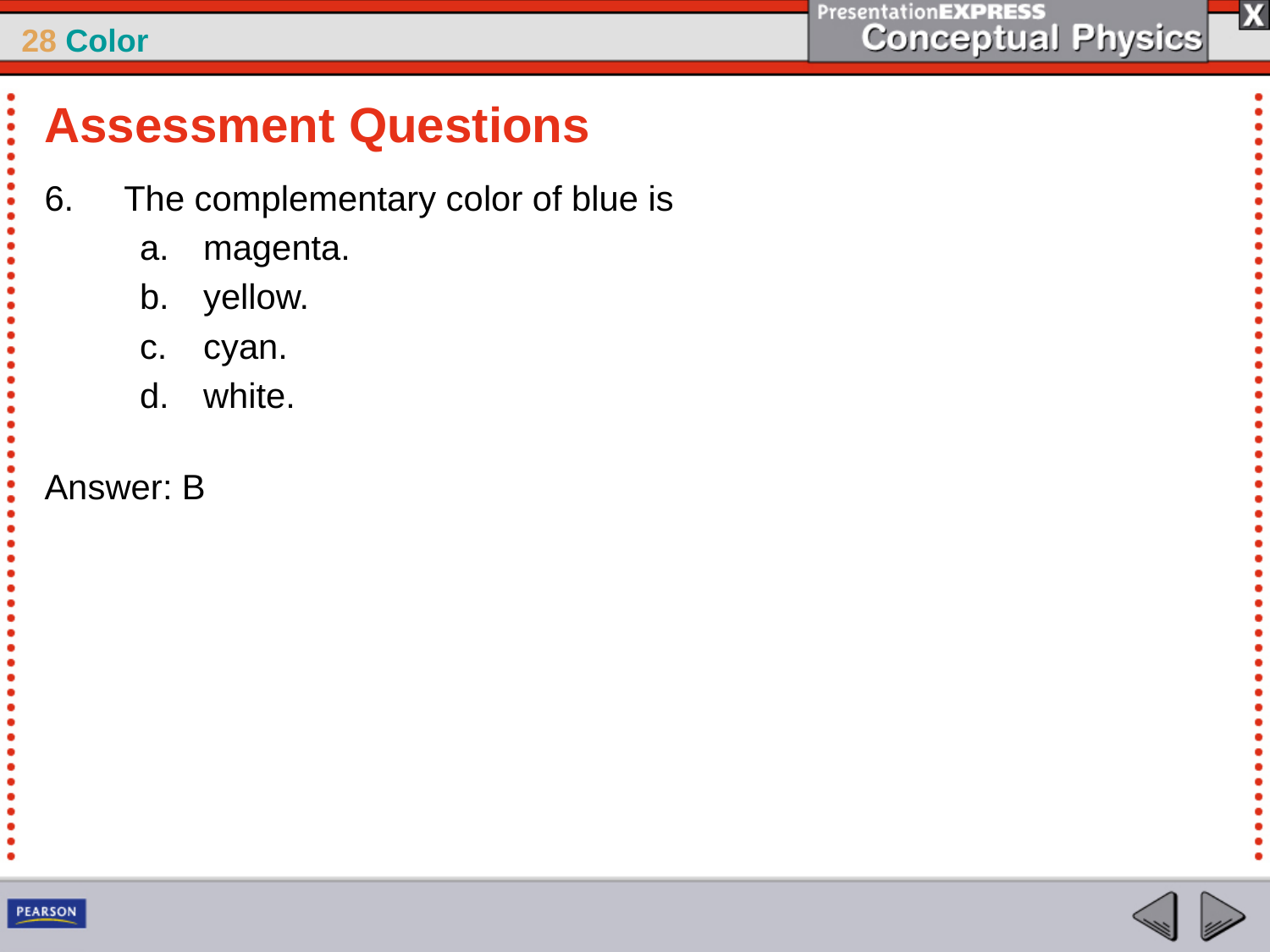

Assessment Questions
The complementary color of blue is
magenta.
yellow.
cyan.
white.
Answer: B